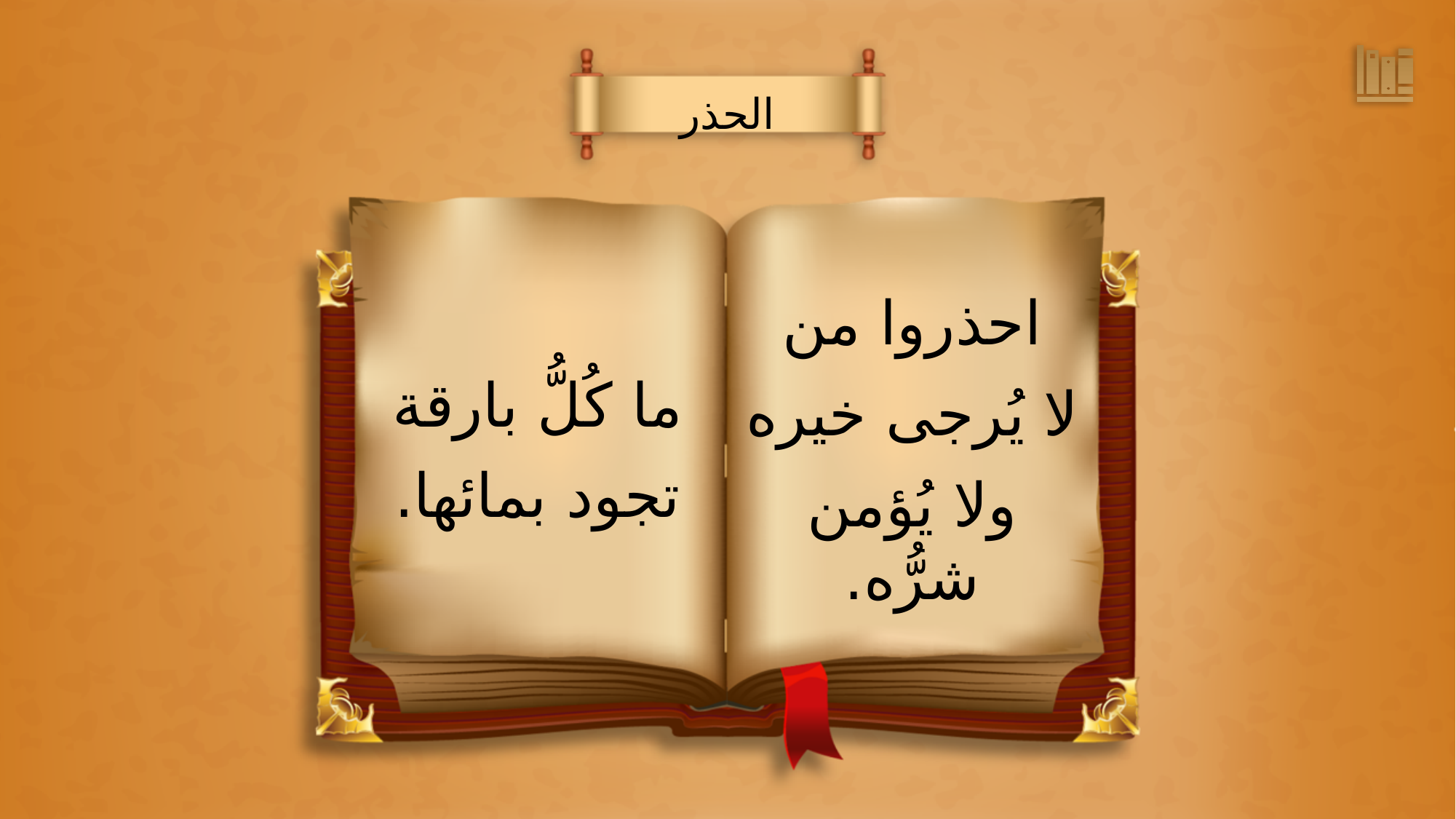

الحذر
احذروا من
لا يُرجى خيره
ولا يُؤمن شرُّه.
ما كُلُّ بارقة
تجود بمائها.